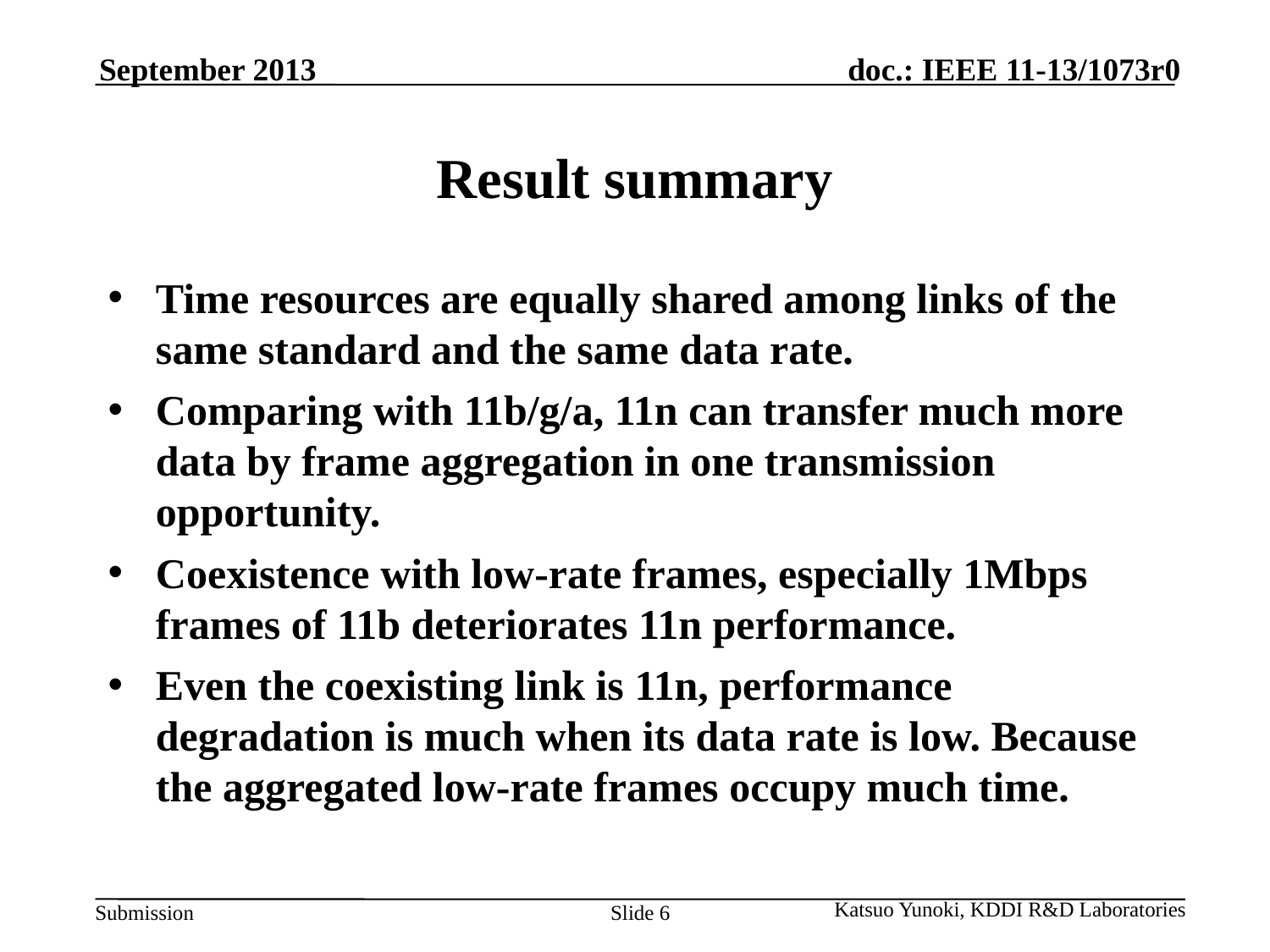

September 2013
# Result summary
Time resources are equally shared among links of the same standard and the same data rate.
Comparing with 11b/g/a, 11n can transfer much more data by frame aggregation in one transmission opportunity.
Coexistence with low-rate frames, especially 1Mbps frames of 11b deteriorates 11n performance.
Even the coexisting link is 11n, performance degradation is much when its data rate is low. Because the aggregated low-rate frames occupy much time.
Katsuo Yunoki, KDDI R&D Laboratories
Slide 6